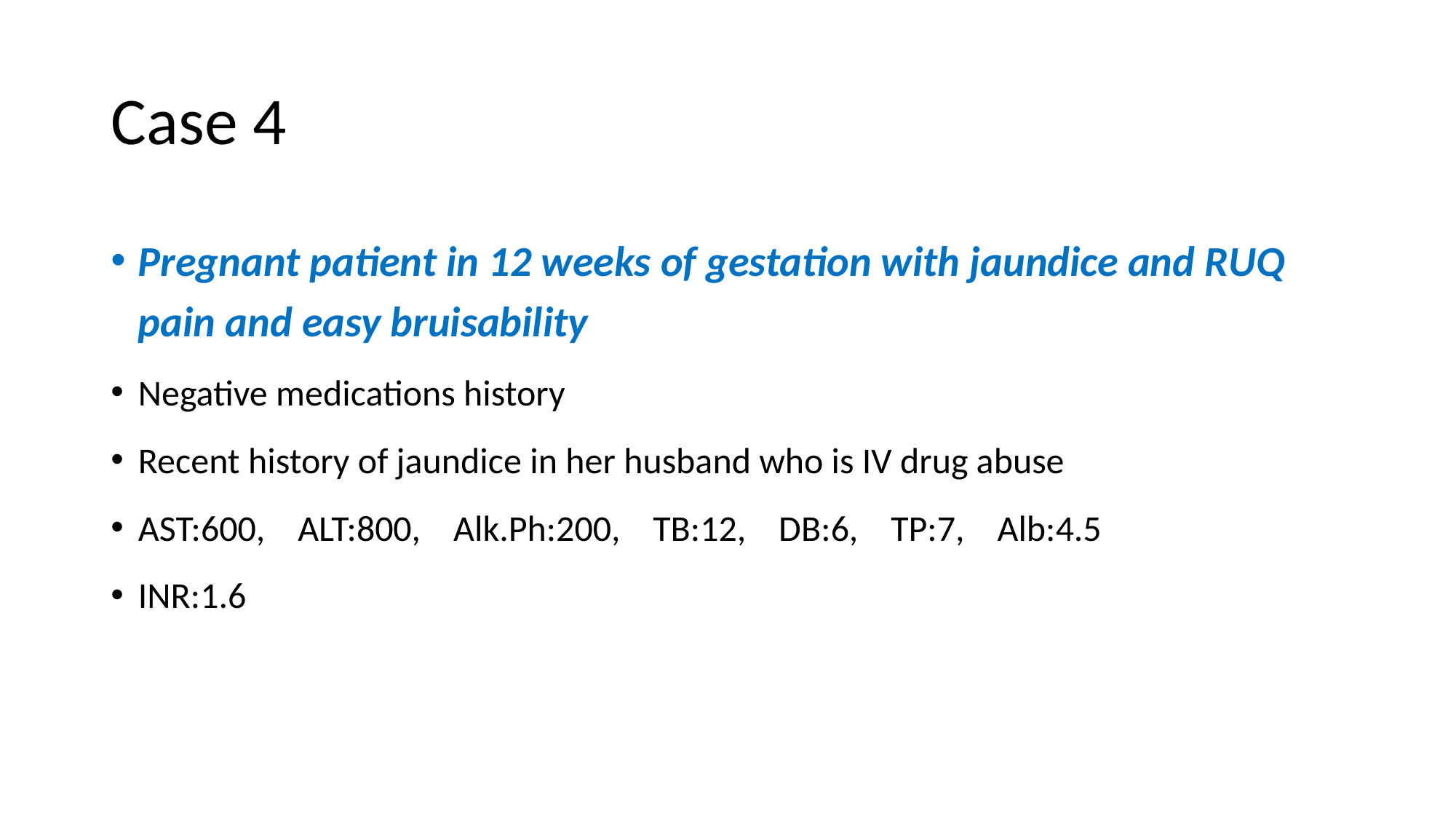

# Case 4
Pregnant patient in 12 weeks of gestation with jaundice and RUQ pain and easy bruisability
Negative medications history
Recent history of jaundice in her husband who is IV drug abuse
AST:600,    ALT:800,    Alk.Ph:200,    TB:12,    DB:6,    TP:7,    Alb:4.5
INR:1.6